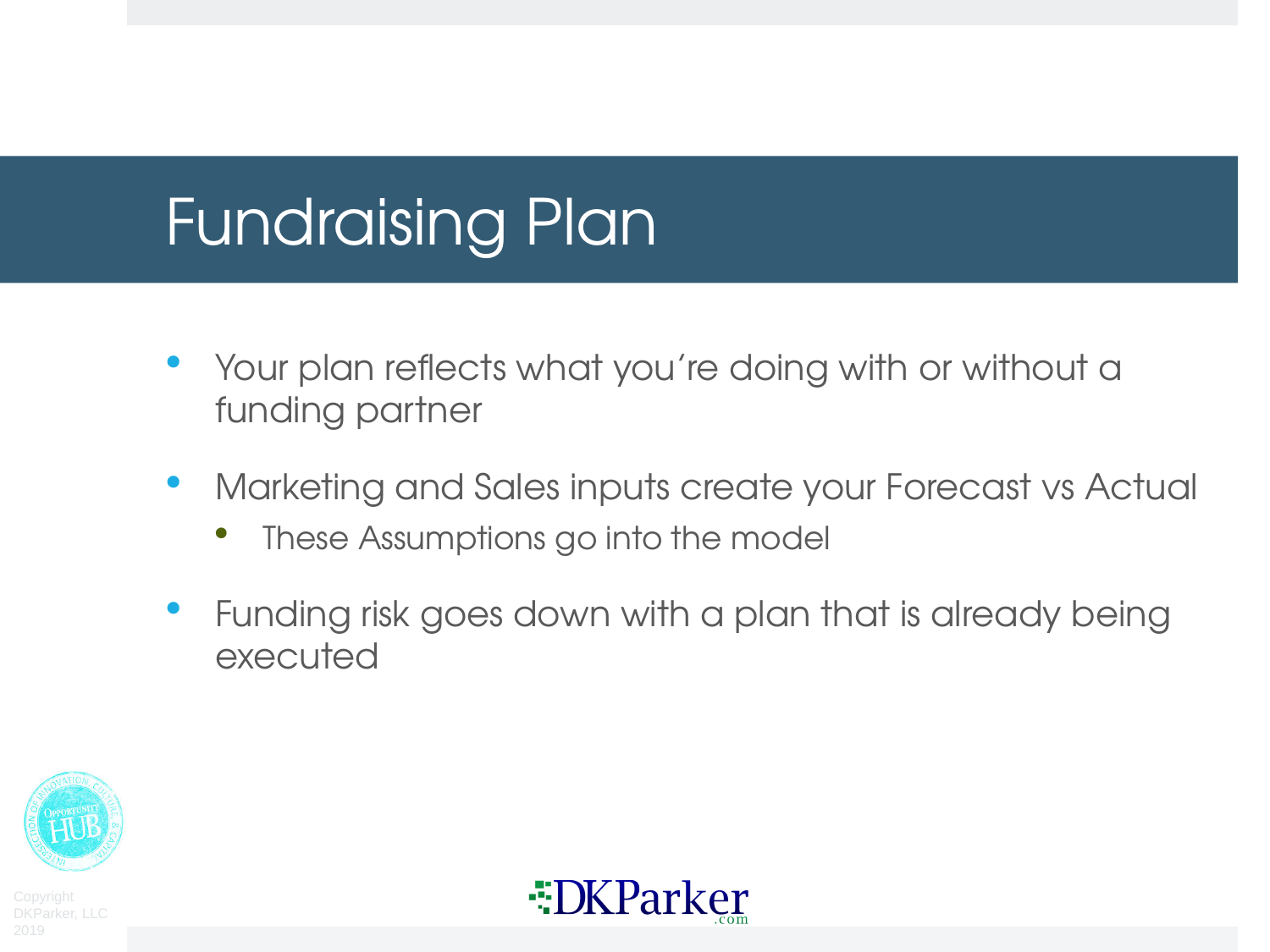

# Fundraising Plan
Your plan reflects what you’re doing with or without a funding partner
Marketing and Sales inputs create your Forecast vs Actual
These Assumptions go into the model
Funding risk goes down with a plan that is already being executed